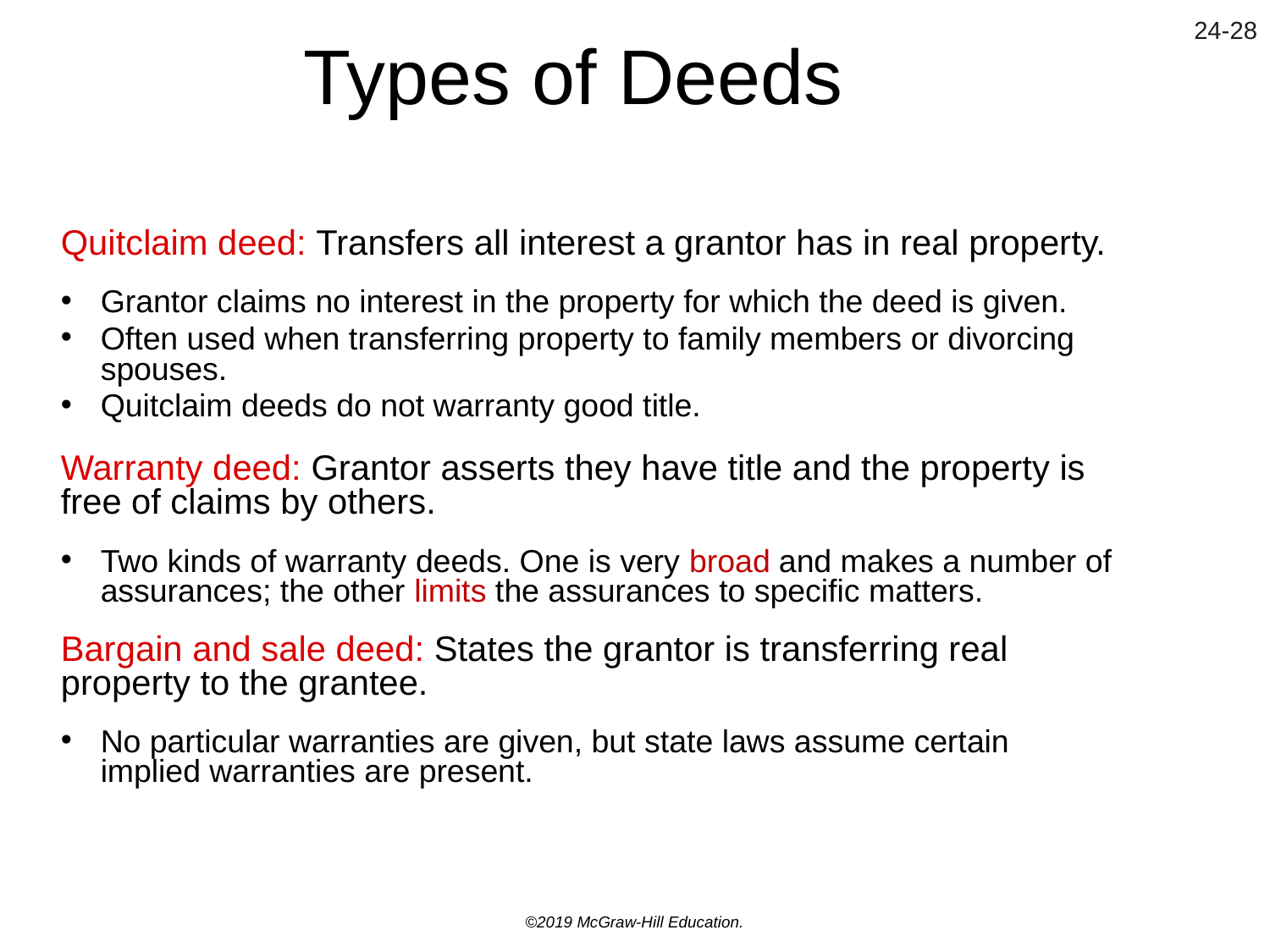

# Types of Deeds
Quitclaim deed: Transfers all interest a grantor has in real property.
Grantor claims no interest in the property for which the deed is given.
Often used when transferring property to family members or divorcing spouses.
Quitclaim deeds do not warranty good title.
Warranty deed: Grantor asserts they have title and the property is free of claims by others.
Two kinds of warranty deeds. One is very broad and makes a number of assurances; the other limits the assurances to specific matters.
Bargain and sale deed: States the grantor is transferring real property to the grantee.
No particular warranties are given, but state laws assume certain implied warranties are present.